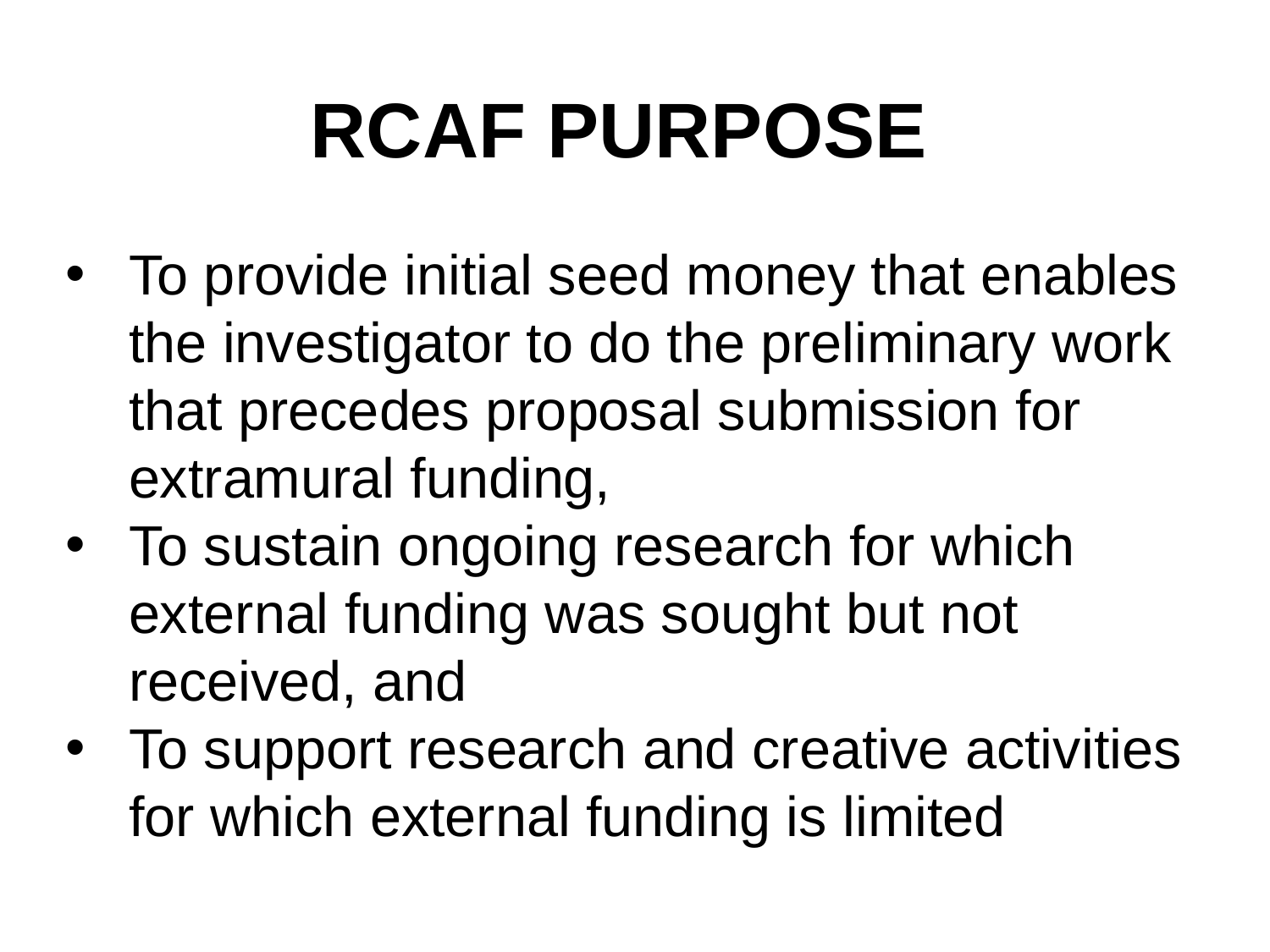

RCAF PURPOSE
To provide initial seed money that enables the investigator to do the preliminary work that precedes proposal submission for extramural funding,
To sustain ongoing research for which external funding was sought but not received, and
To support research and creative activities for which external funding is limited